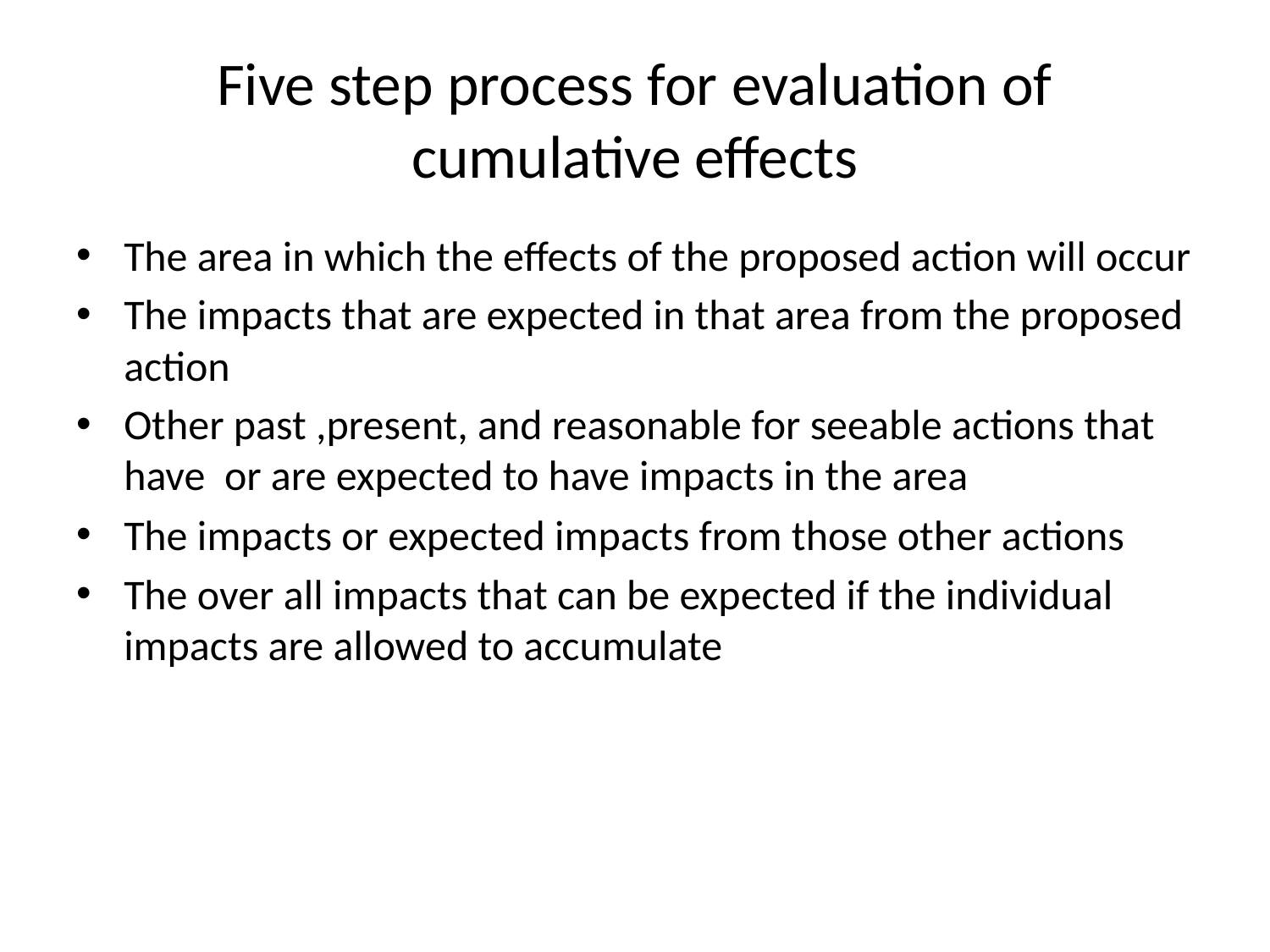

# Five step process for evaluation of cumulative effects
The area in which the effects of the proposed action will occur
The impacts that are expected in that area from the proposed action
Other past ,present, and reasonable for seeable actions that have  or are expected to have impacts in the area
The impacts or expected impacts from those other actions
The over all impacts that can be expected if the individual impacts are allowed to accumulate